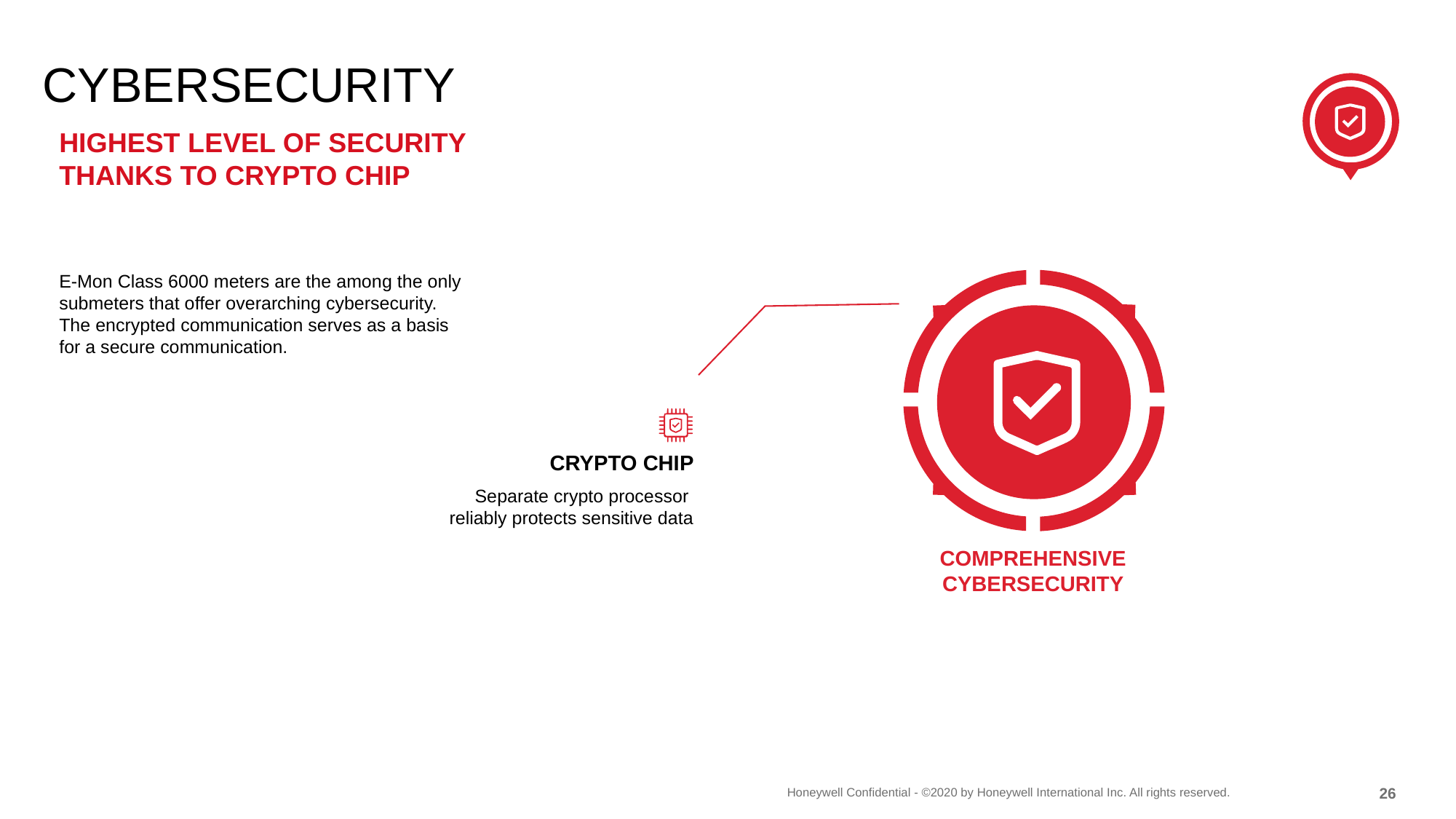

CYBERSECURITY
HIGHEST LEVEL OF SECURITY THANKS TO CRYPTO CHIP
E-Mon Class 6000 meters are the among the only submeters that offer overarching cybersecurity. The encrypted communication serves as a basis for a secure communication.

Crypto chip
Separate crypto processor
reliably protects sensitive data
COMPREHENSIVE
CYBERSECURITY
26